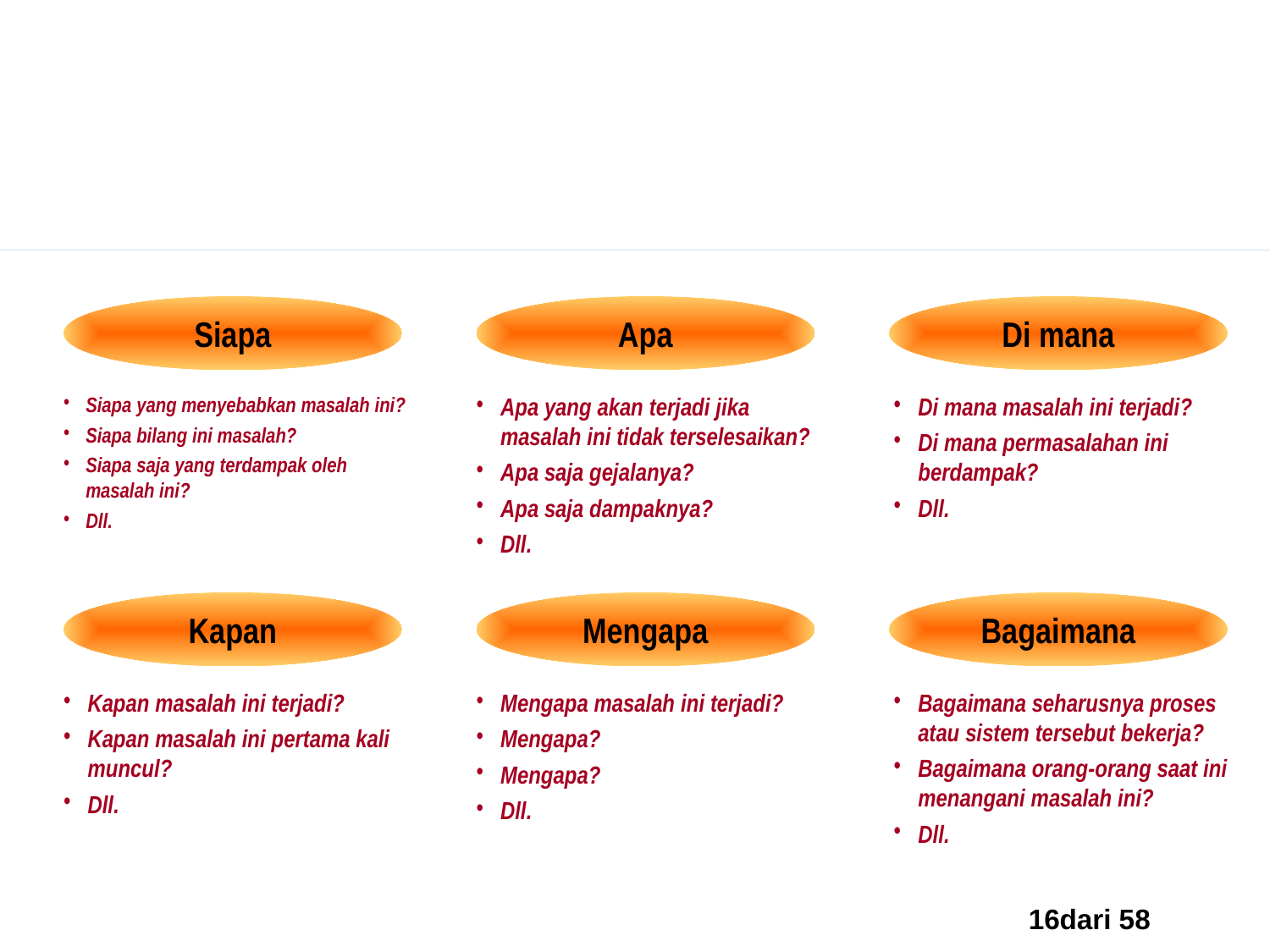

Pertanyaan-pertanyaan Dasar yang Harus Diajukan dalam Mendefinisikan Masalah (terlepas dari teknik yang digunakan)
Siapa
Apa
Di mana
Siapa yang menyebabkan masalah ini?
Siapa bilang ini masalah?
Siapa saja yang terdampak oleh masalah ini?
Dll.
Apa yang akan terjadi jika masalah ini tidak terselesaikan?
Apa saja gejalanya?
Apa saja dampaknya?
Dll.
Di mana masalah ini terjadi?
Di mana permasalahan ini berdampak?
Dll.
Kapan
Mengapa
Bagaimana
Kapan masalah ini terjadi?
Kapan masalah ini pertama kali muncul?
Dll.
Mengapa masalah ini terjadi?
Mengapa?
Mengapa?
Dll.
Bagaimana seharusnya proses atau sistem tersebut bekerja?
Bagaimana orang-orang saat ini menangani masalah ini?
Dll.
16dari 58